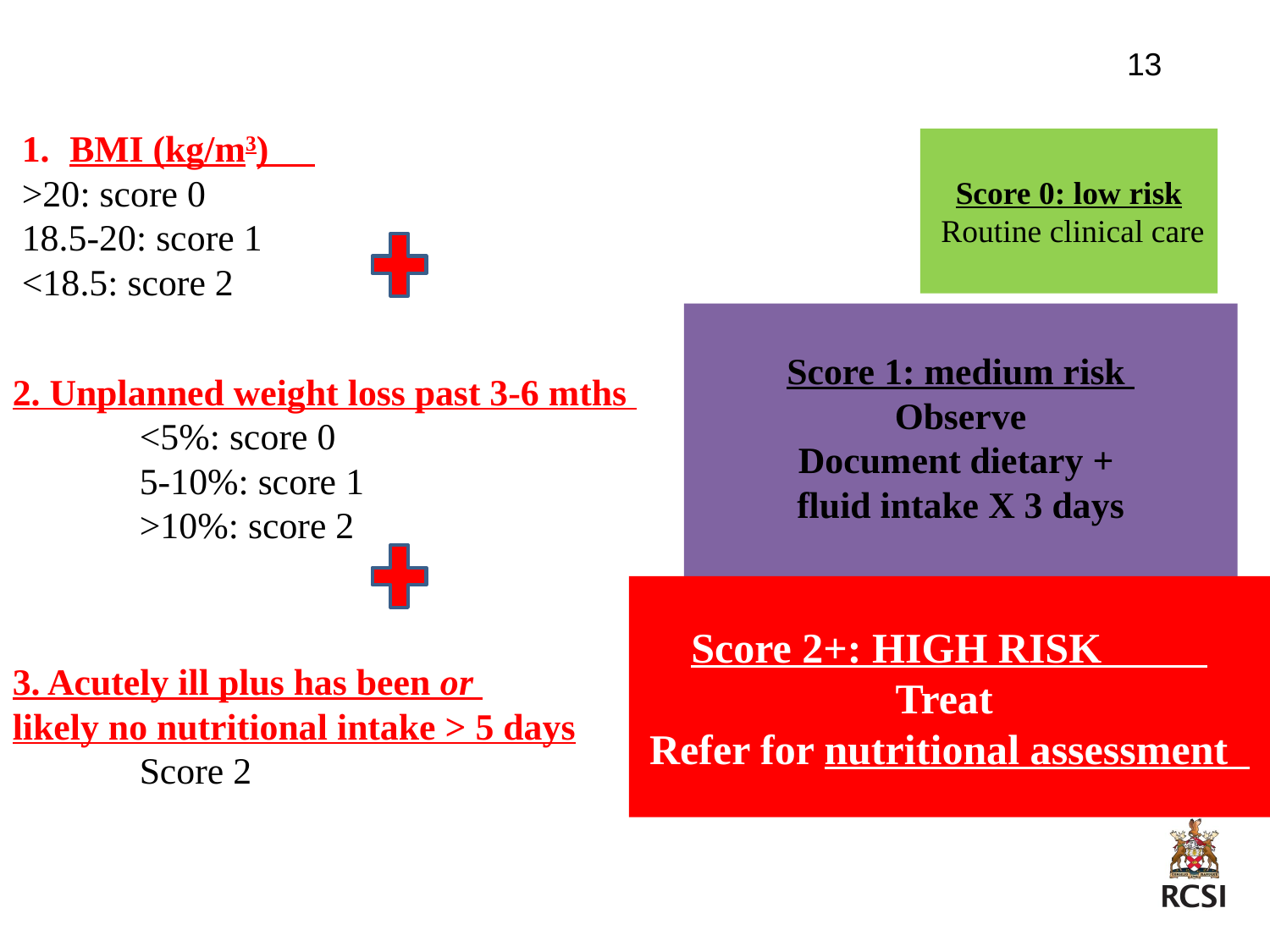

13
BMI (kg/m3)
>20: score 0
18.5-20: score 1
<18.5: score 2

Score 0: low risk
 Routine clinical care

Score 1: medium risk
Observe
Document dietary +
fluid intake X 3 days

2. Unplanned weight loss past 3-6 mths
	<5%: score 0
	5-10%: score 1
	>10%: score 2

Score 2+: HIGH RISK           Treat
Refer for nutritional assessment

3. Acutely ill plus has been or
likely no nutritional intake > 5 days
	Score 2